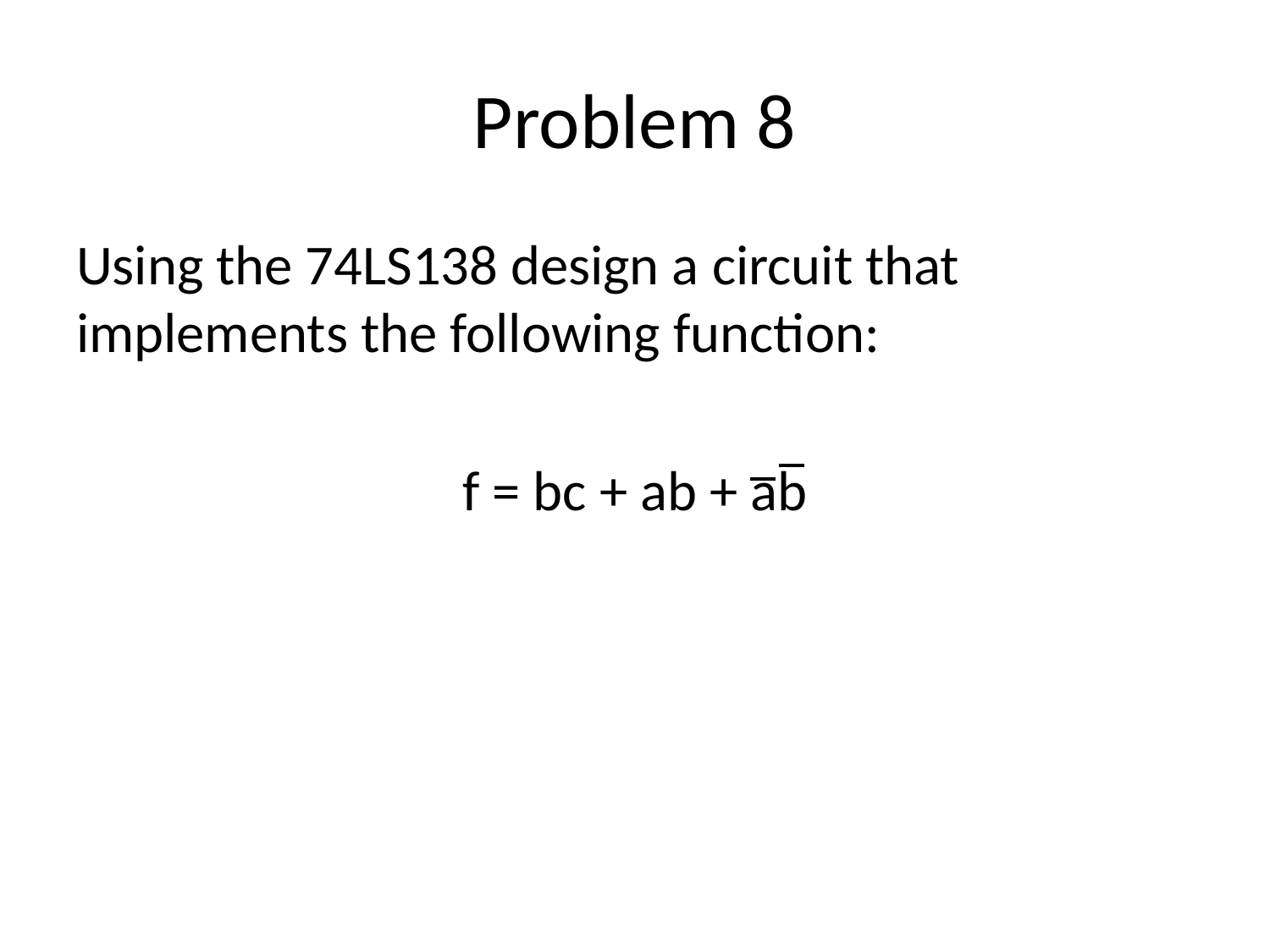

# Problem 8
Using the 74LS138 design a circuit that implements the following function:

f = bc + ab + ab